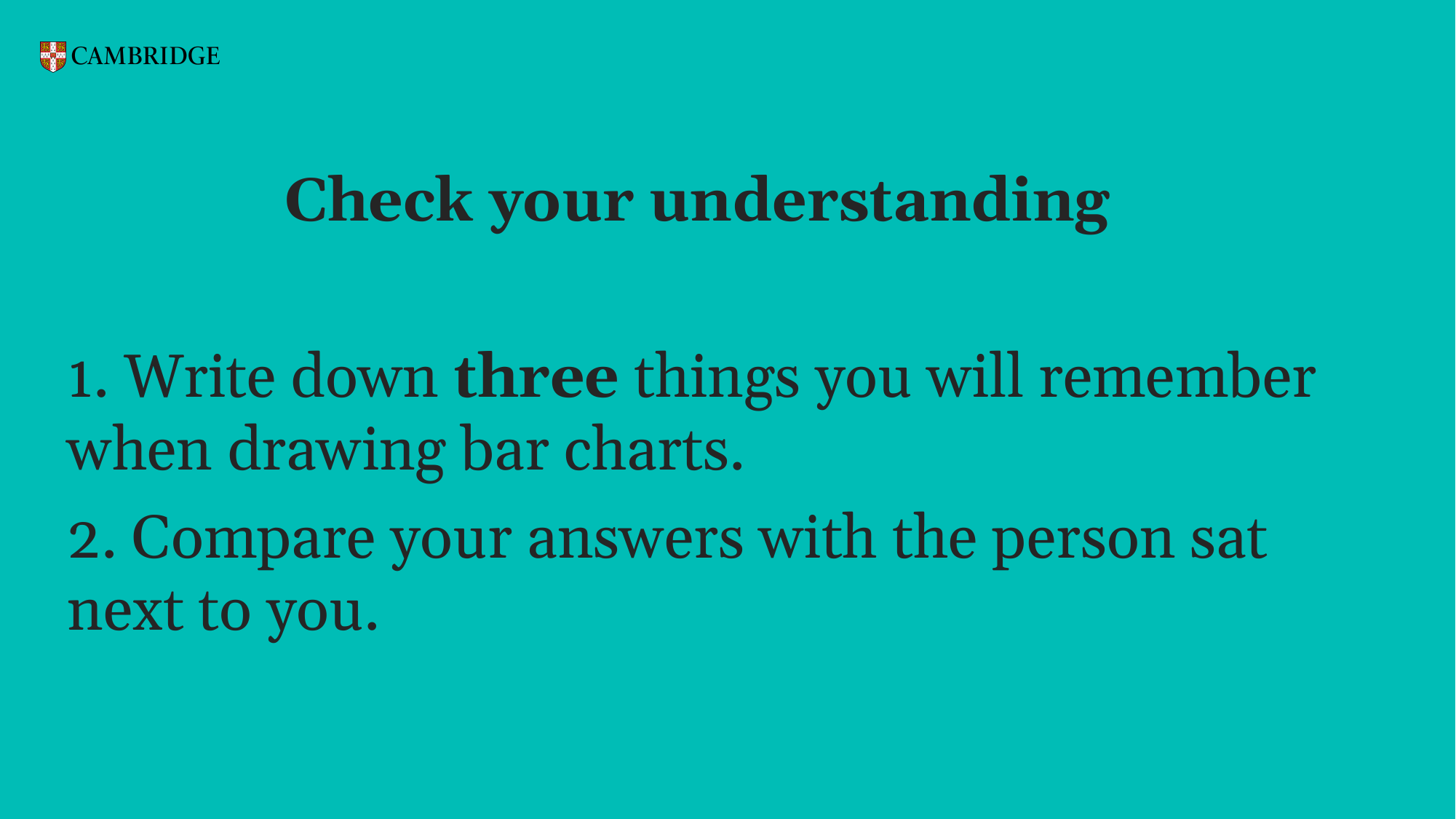

Check your understanding

1. Write down three things you will remember when drawing bar charts.
2. Compare your answers with the person sat next to you.